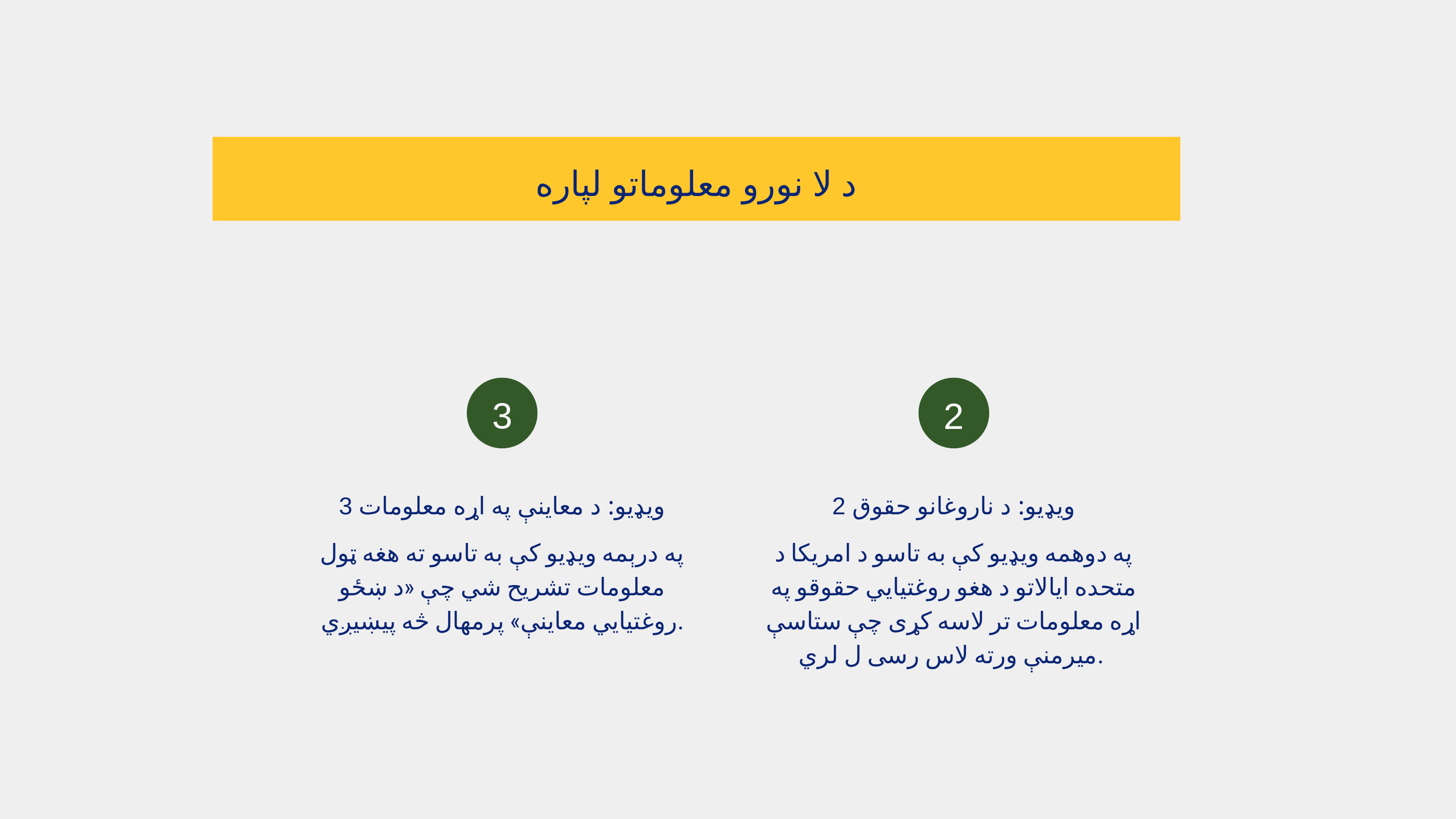

د لا نورو معلوماتو لپاره

3

2
3 ویډیو: د معاینې په اړه معلومات
2 ویډیو: د ناروغانو حقوق
په درېمه ویډیو کې به تاسو ته هغه ټول معلومات تشریح شي چې «د ښځو روغتیایي معاینې» پرمهال څه پیښیږي.
په دوهمه ویډیو کې به تاسو د امریکا د متحده ایالاتو د هغو روغتیایي حقوقو په اړه معلومات تر لاسه کړی چې ستاسې ميرمنې ورته لاس رسی ل لري.